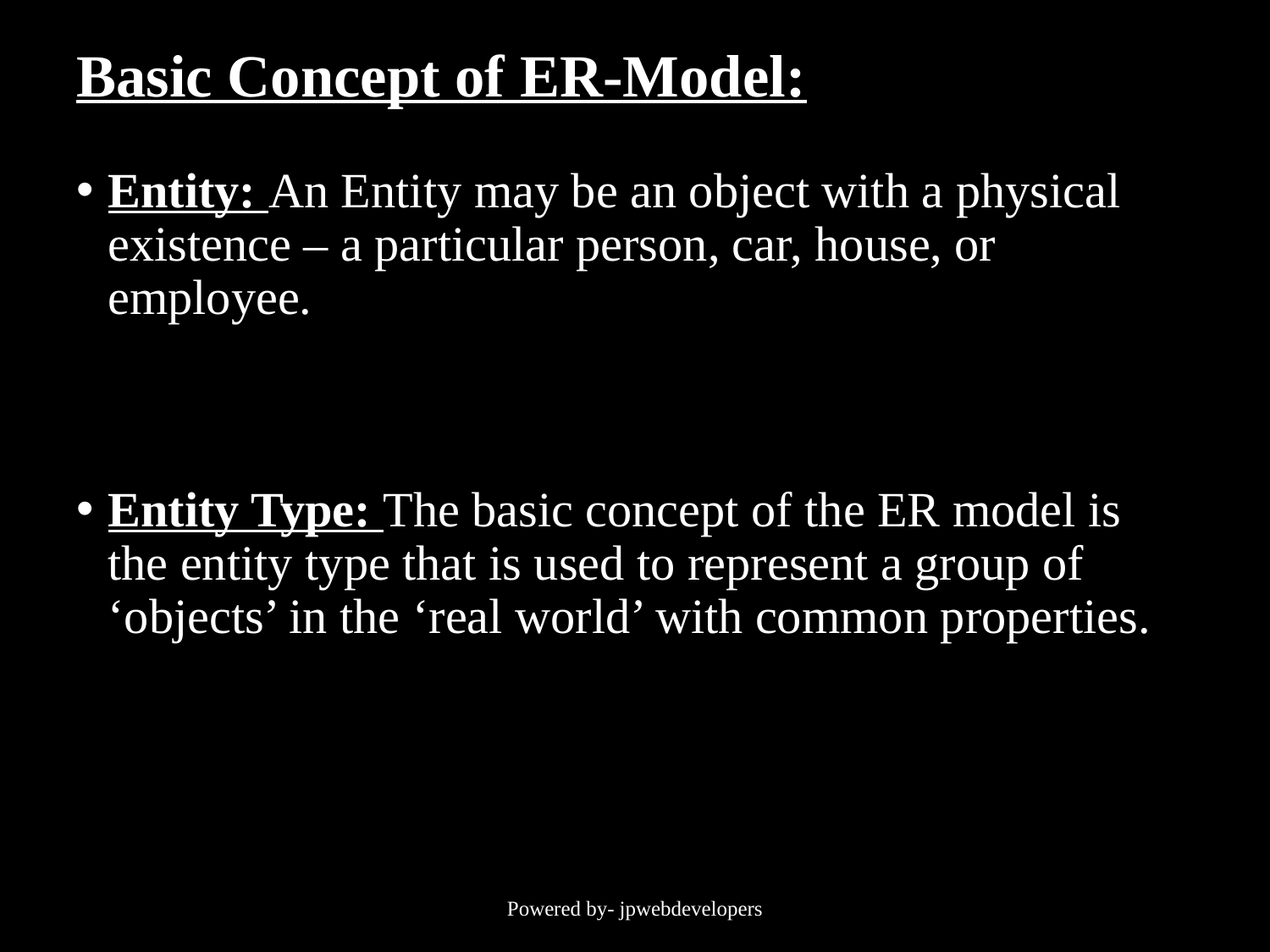

# Basic Concept of ER-Model:
Entity: An Entity may be an object with a physical existence – a particular person, car, house, or employee.

Entity Type: The basic concept of the ER model is the entity type that is used to represent a group of ‘objects’ in the ‘real world’ with common properties.

Powered by- jpwebdevelopers